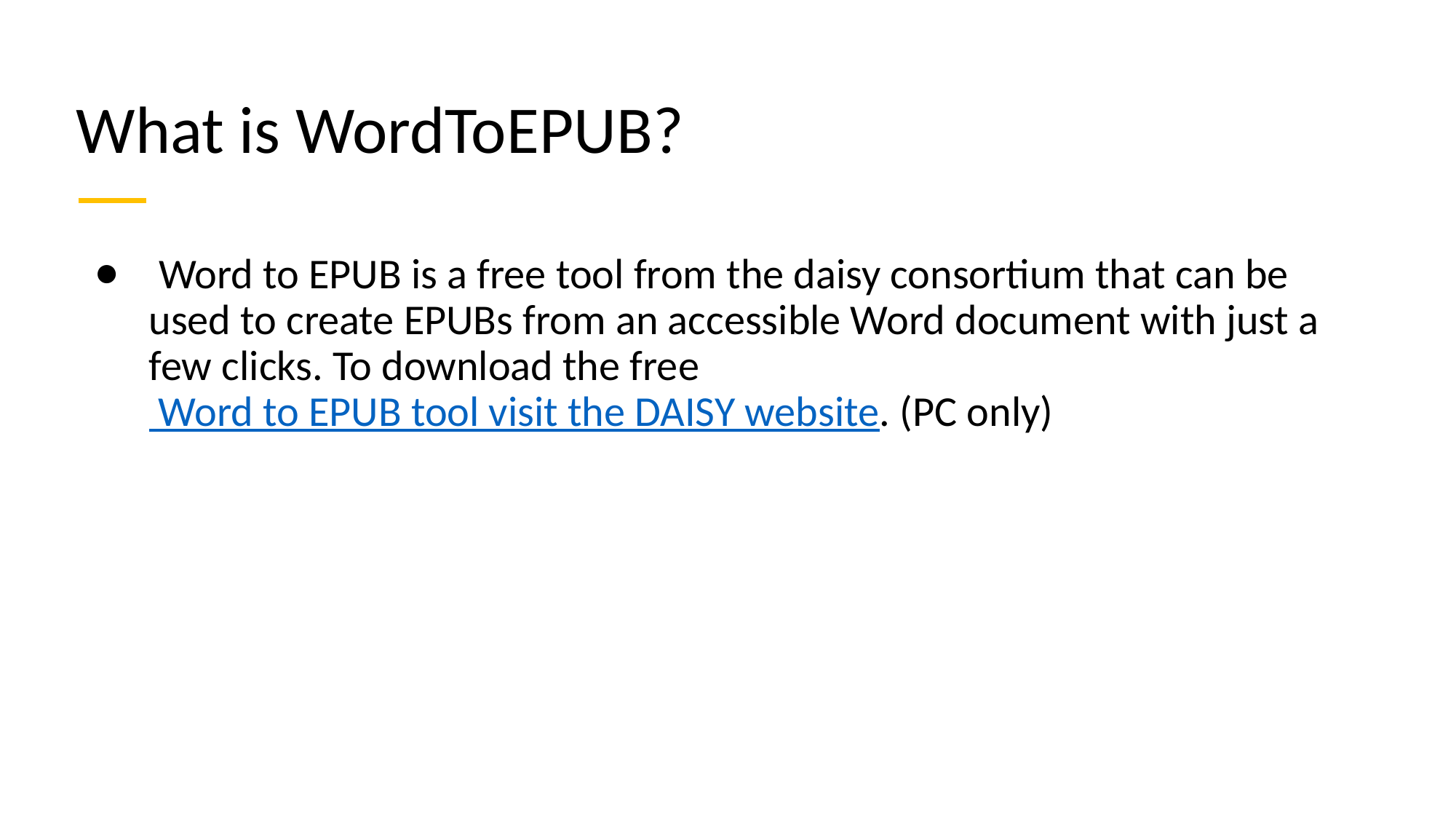

# What is WordToEPUB?
 Word to EPUB is a free tool from the daisy consortium that can be used to create EPUBs from an accessible Word document with just a few clicks. To download the free Word to EPUB tool visit the DAISY website. (PC only)